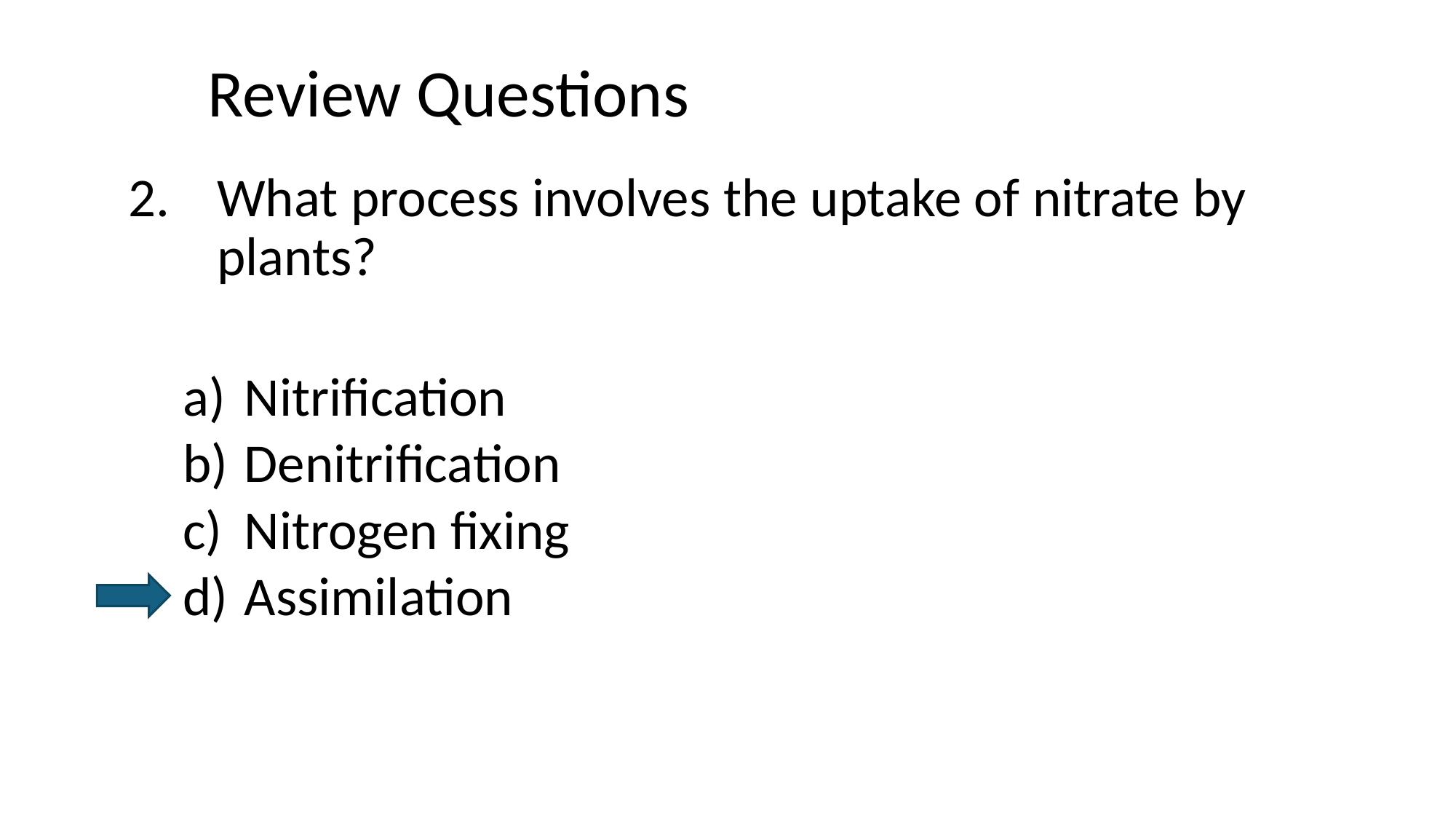

# Review Questions
What process involves the uptake of nitrate by plants?

Nitrification
Denitrification
Nitrogen fixing
Assimilation